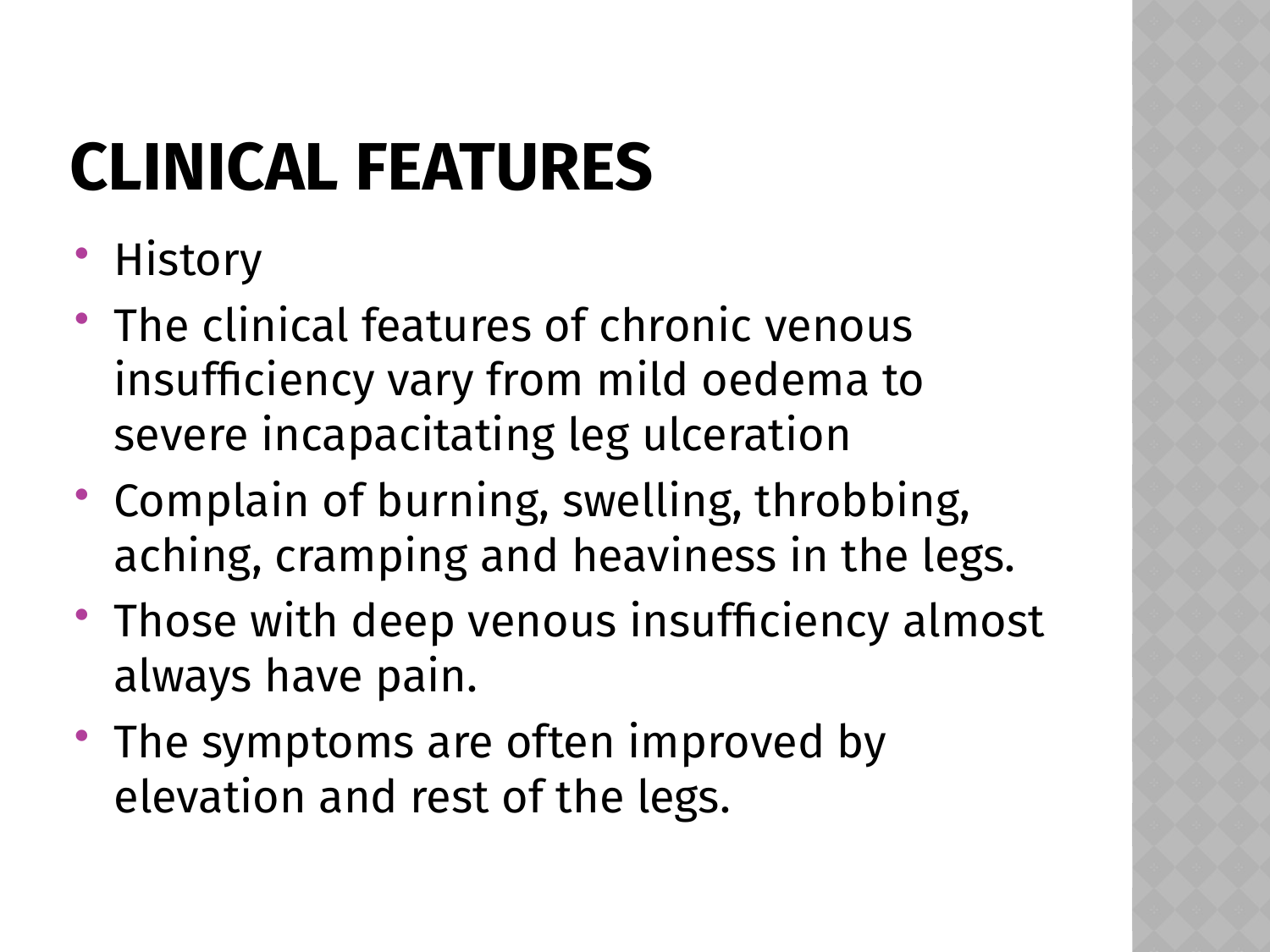

# Clinical features
History
The clinical features of chronic venous insufficiency vary from mild oedema to severe incapacitating leg ulceration
Complain of burning, swelling, throbbing, aching, cramping and heaviness in the legs.
Those with deep venous insufficiency almost always have pain.
The symptoms are often improved by elevation and rest of the legs.